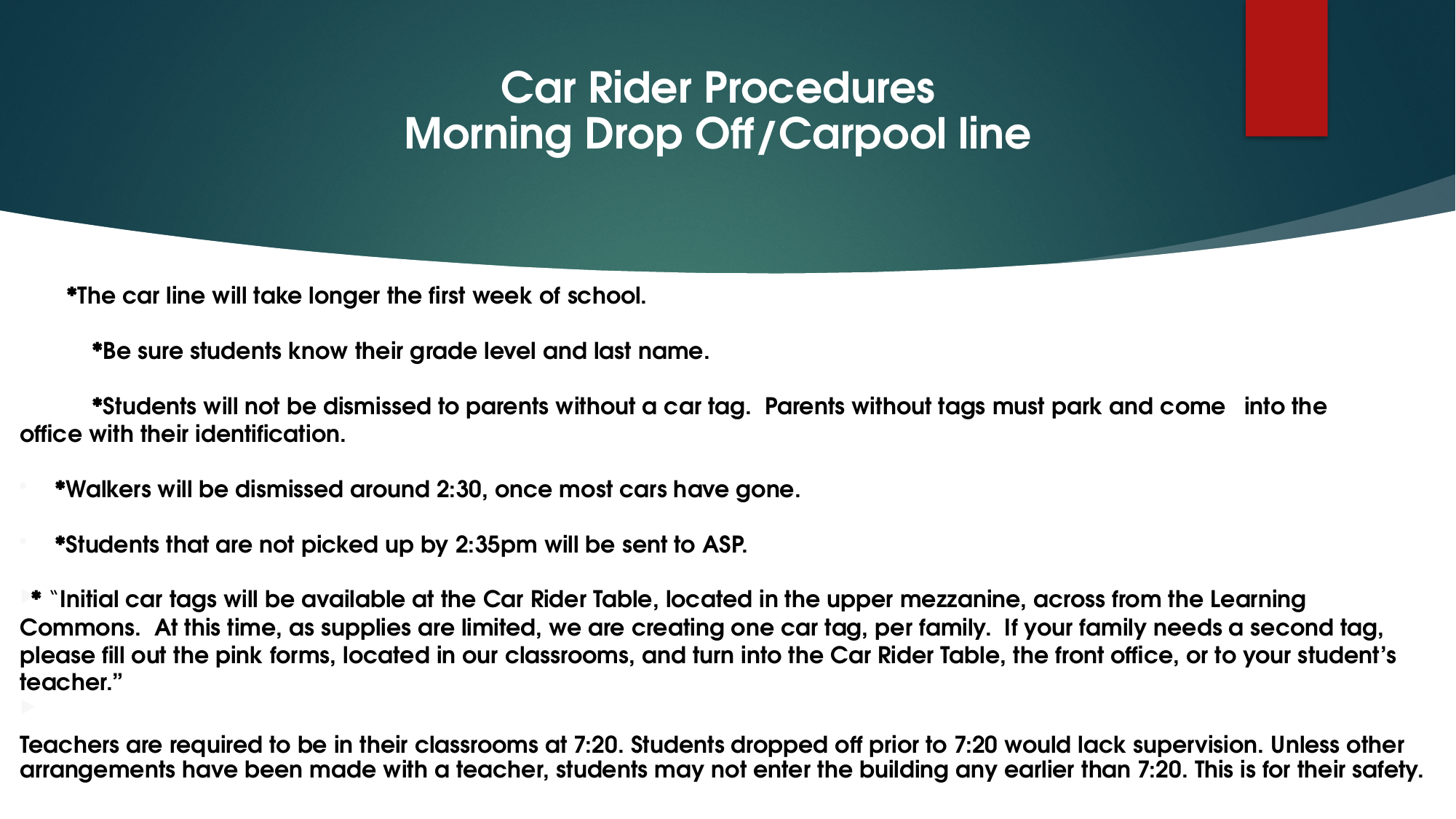

# Car Rider Procedures Morning Drop Off/Carpool line

*The car line will take longer the first week of school.

 	*Be sure students know their grade level and last name.

	*Students will not be dismissed to parents without a car tag.  Parents without tags must park and come 	into the         	office with their identification.

*Walkers will be dismissed around 2:30, once most cars have gone.

*Students that are not picked up by 2:35pm will be sent to ASP.

* “Initial car tags will be available at the Car Rider Table, located in the upper mezzanine, across from the Learning Commons.  At this time, as supplies are limited, we are creating one car tag, per family.  If your family needs a second tag, please fill out the pink forms, located in our classrooms, and turn into the Car Rider Table, the front office, or to your student’s teacher.”

Teachers are required to be in their classrooms at 7:20. Students dropped off prior to 7:20 would lack supervision. Unless other arrangements have been made with a teacher, students may not enter the building any earlier than 7:20. This is for their safety.